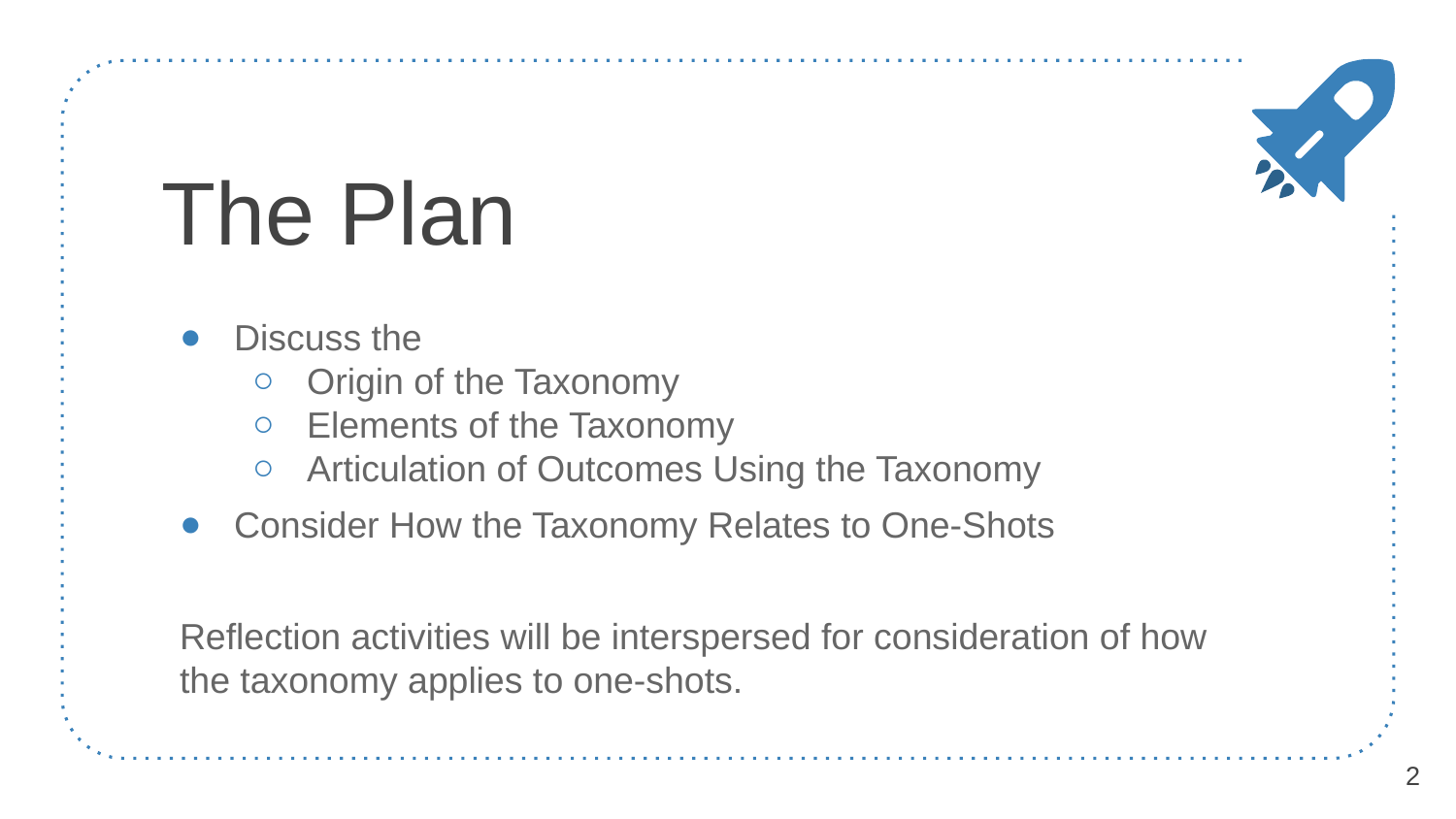

# The Plan
Discuss the
Origin of the Taxonomy
Elements of the Taxonomy
Articulation of Outcomes Using the Taxonomy
Consider How the Taxonomy Relates to One-Shots

Reflection activities will be interspersed for consideration of how the taxonomy applies to one-shots.
2